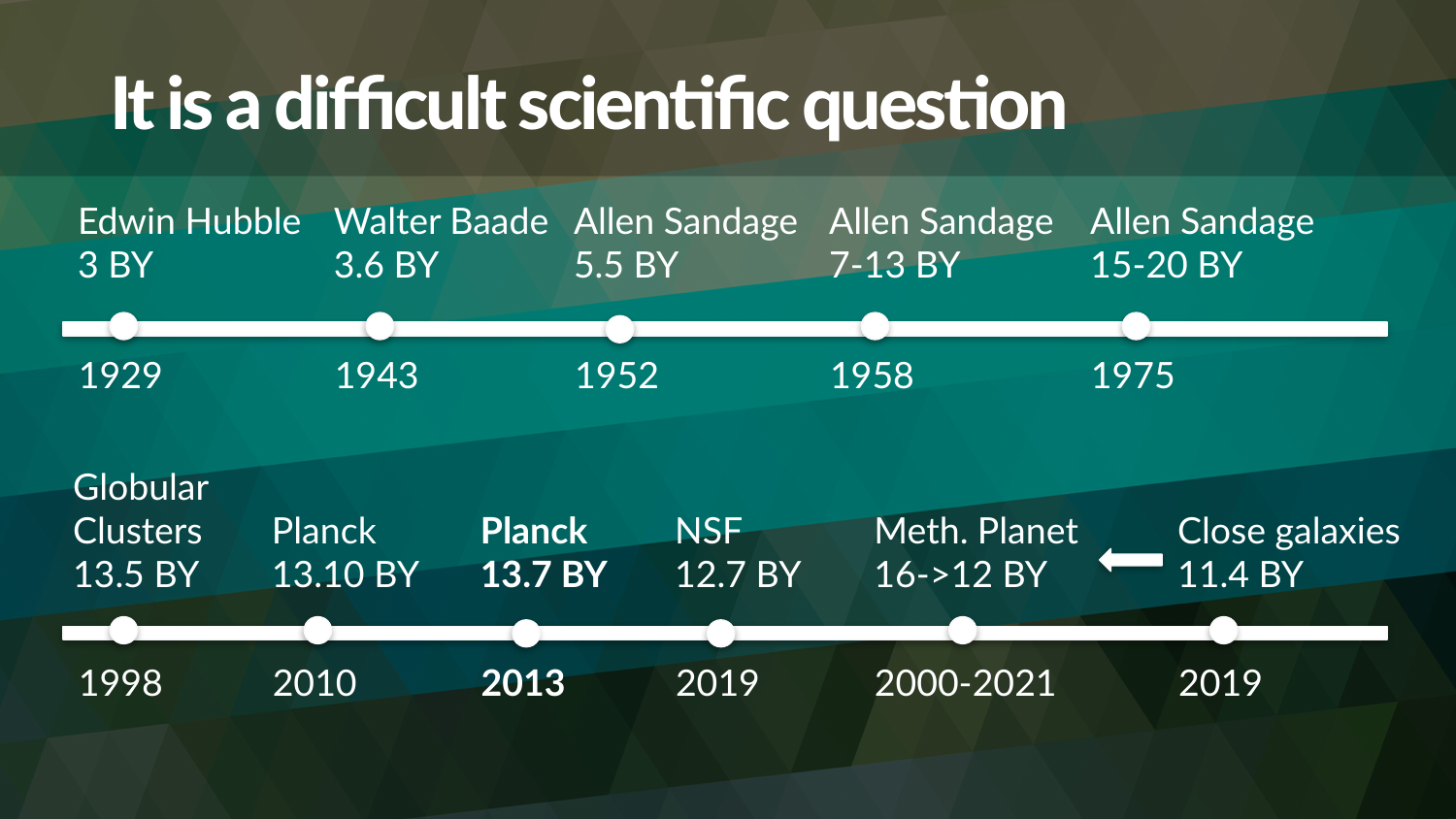

# It is a difficult scientific question
Edwin Hubble
3 BY
Walter Baade 3.6 BY
Allen Sandage 5.5 BY
Allen Sandage 7-13 BY
Allen Sandage 15-20 BY

1929
1943
1952
1958
1975
Globular Clusters
13.5 BY
Planck
13.10 BY
Planck
13.7 BY
NSF
12.7 BY
Meth. Planet
16->12 BY
Close galaxies
11.4 BY

1998
2010
2013
2019
2000-2021
2019